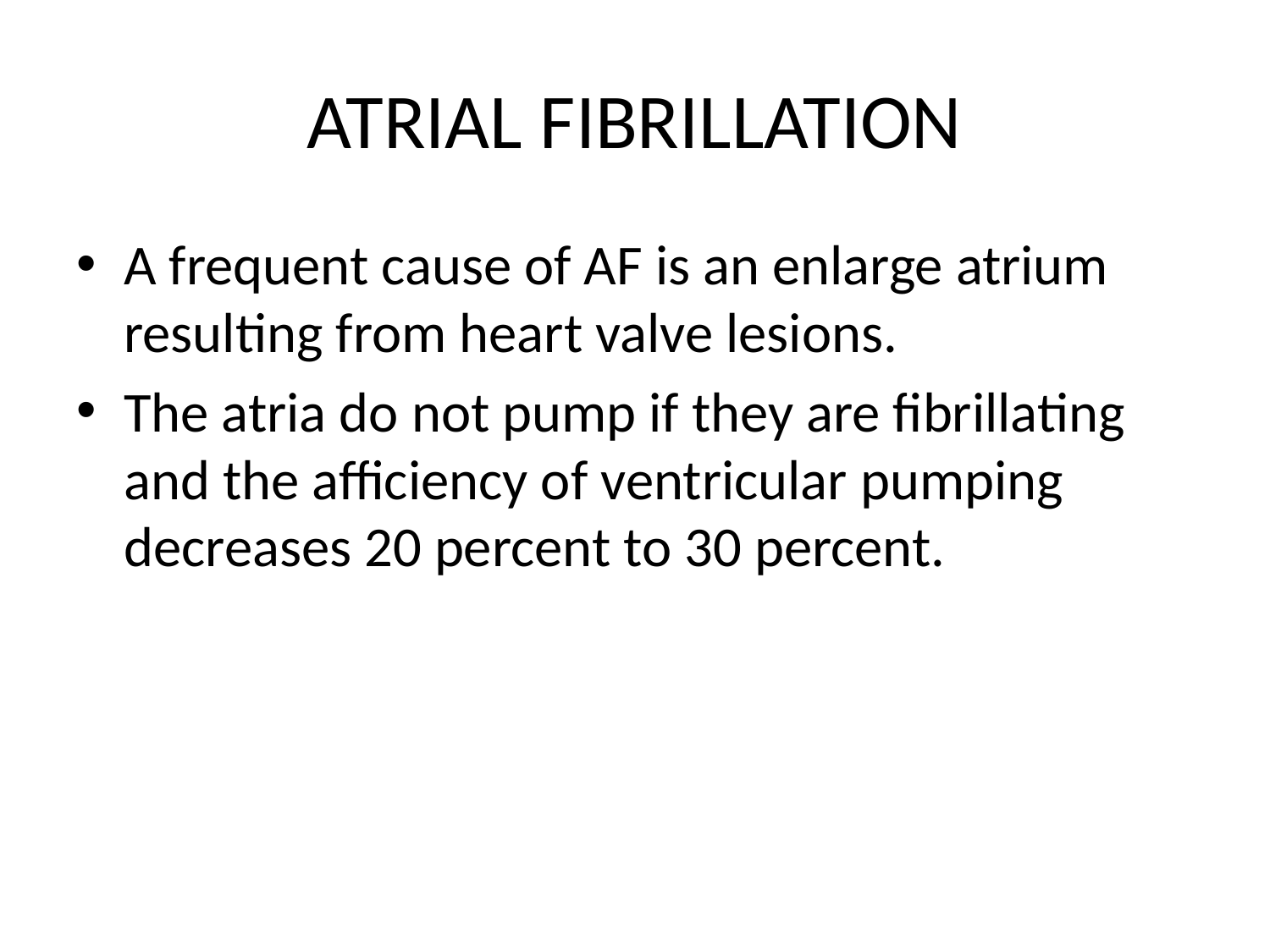

# ATRIAL FIBRILLATION
A frequent cause of AF is an enlarge atrium resulting from heart valve lesions.
The atria do not pump if they are fibrillating and the afficiency of ventricular pumping decreases 20 percent to 30 percent.